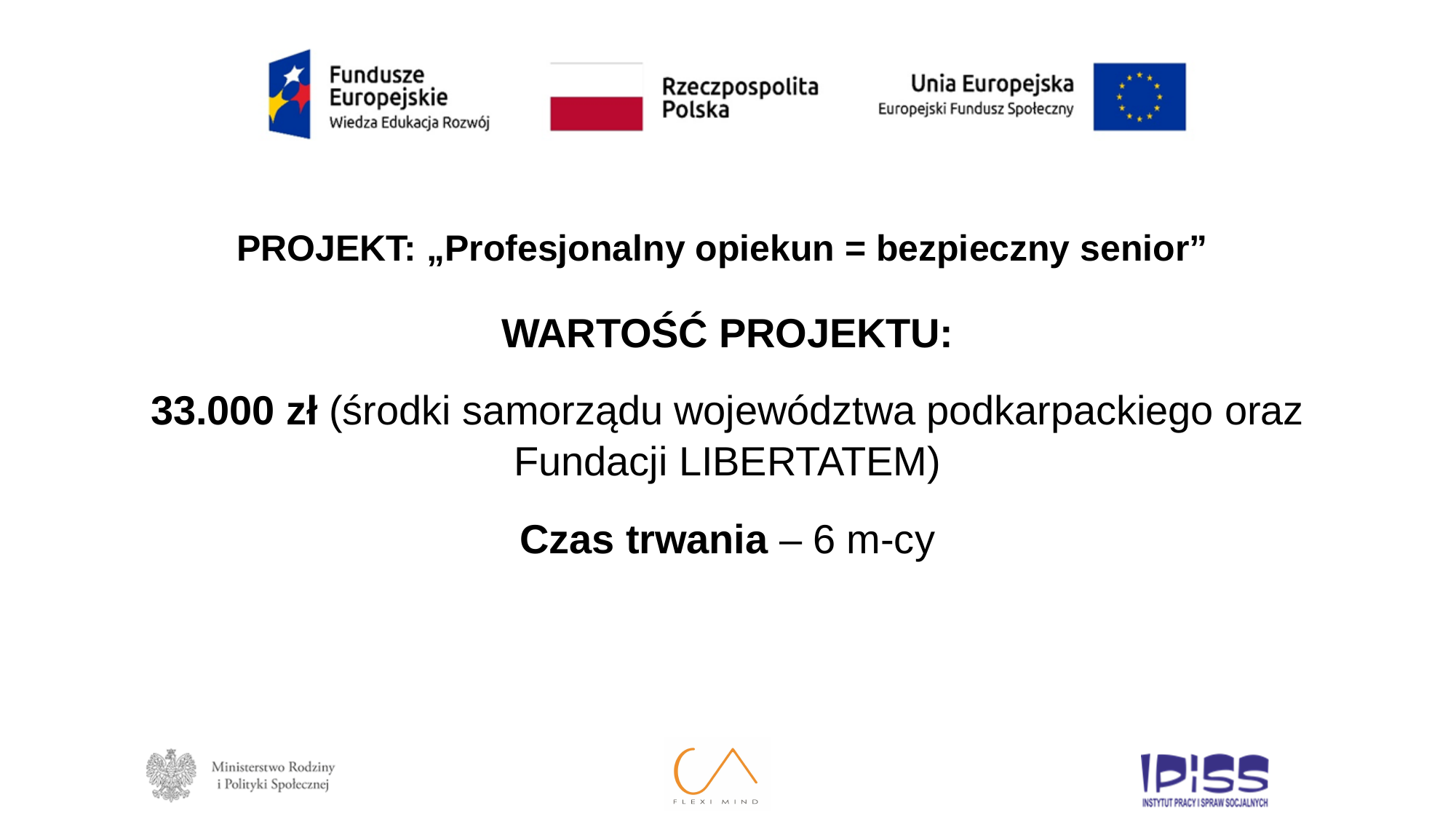

PROJEKT: „Profesjonalny opiekun = bezpieczny senior”
WARTOŚĆ PROJEKTU:
33.000 zł (środki samorządu województwa podkarpackiego oraz Fundacji LIBERTATEM)
Czas trwania – 6 m-cy